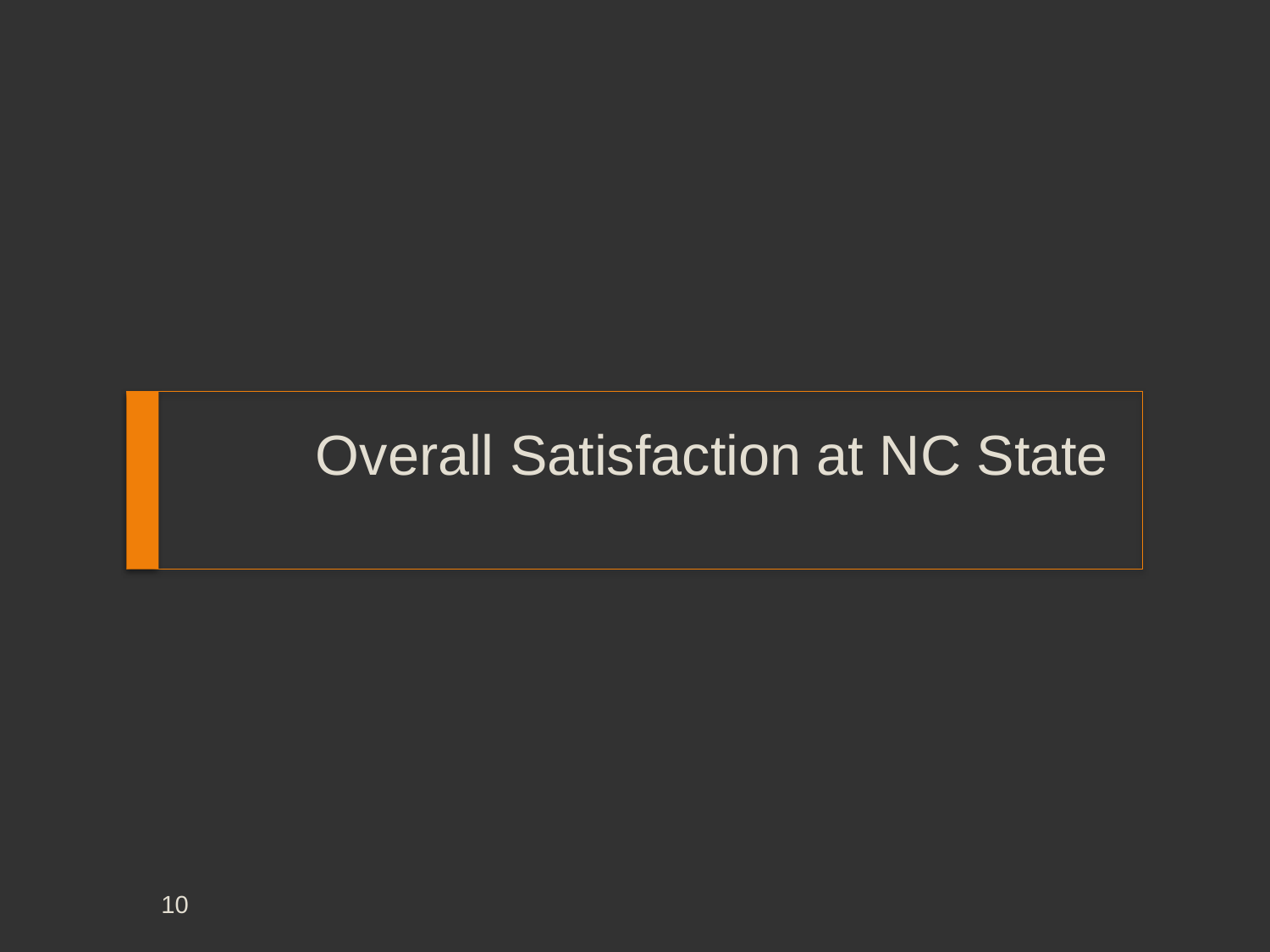

# Overall Satisfaction at NC State

10